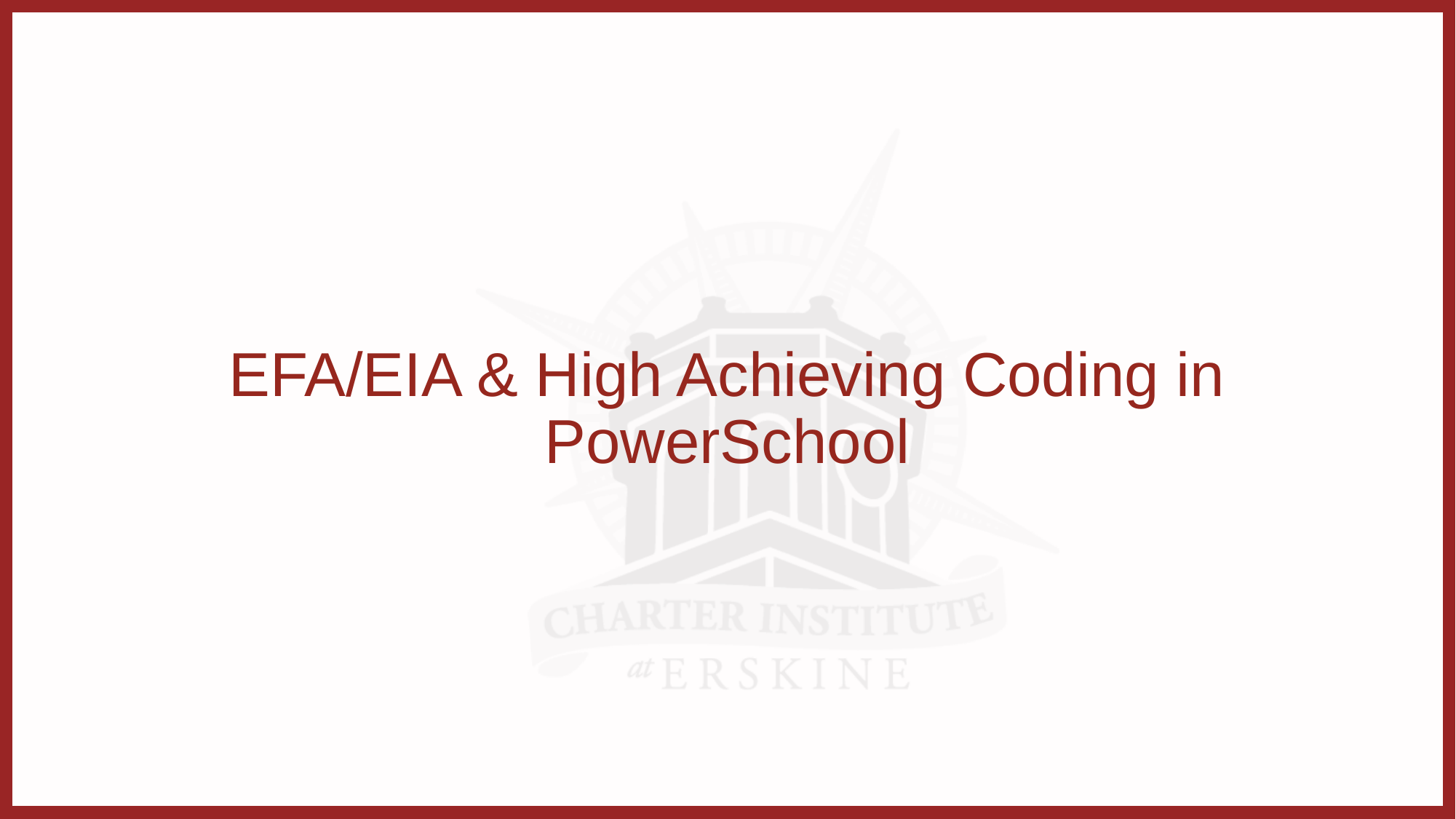

# EFA/EIA & High Achieving Coding in PowerSchool